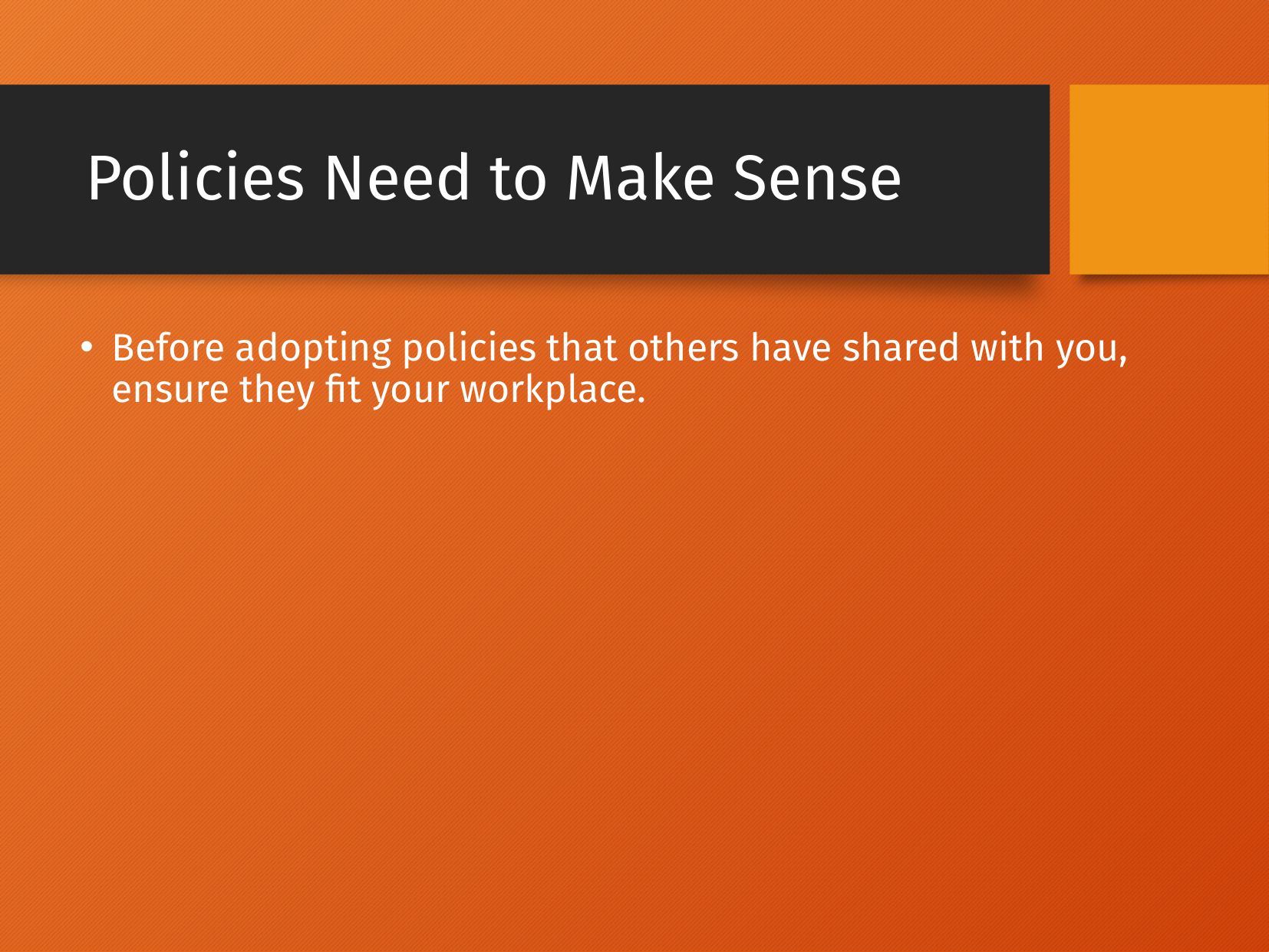

# Policies Need to Make Sense
Before adopting policies that others have shared with you, ensure they fit your workplace.